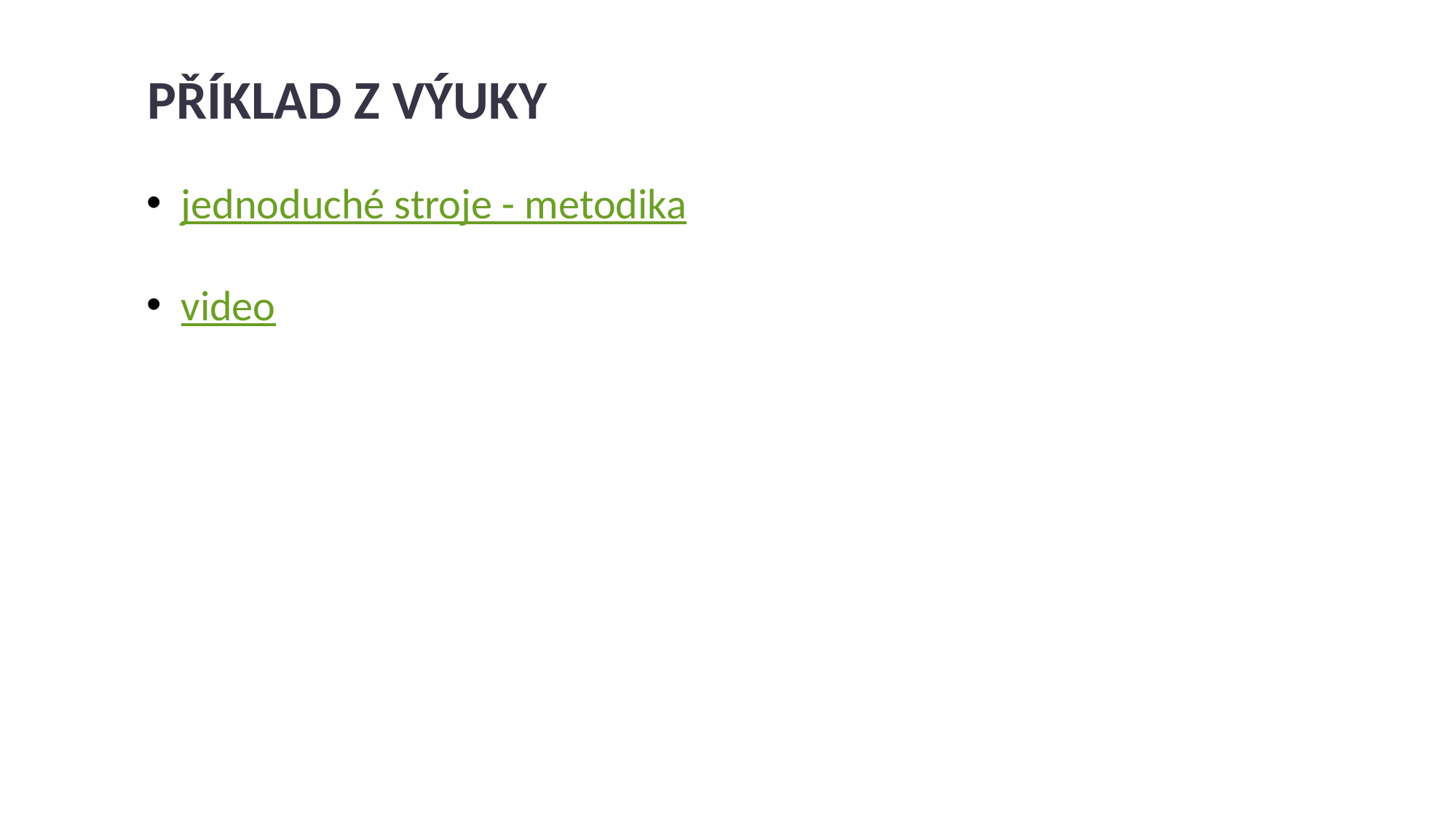

# PŘÍKLAD Z VÝUKY
jednoduché stroje - metodika

video